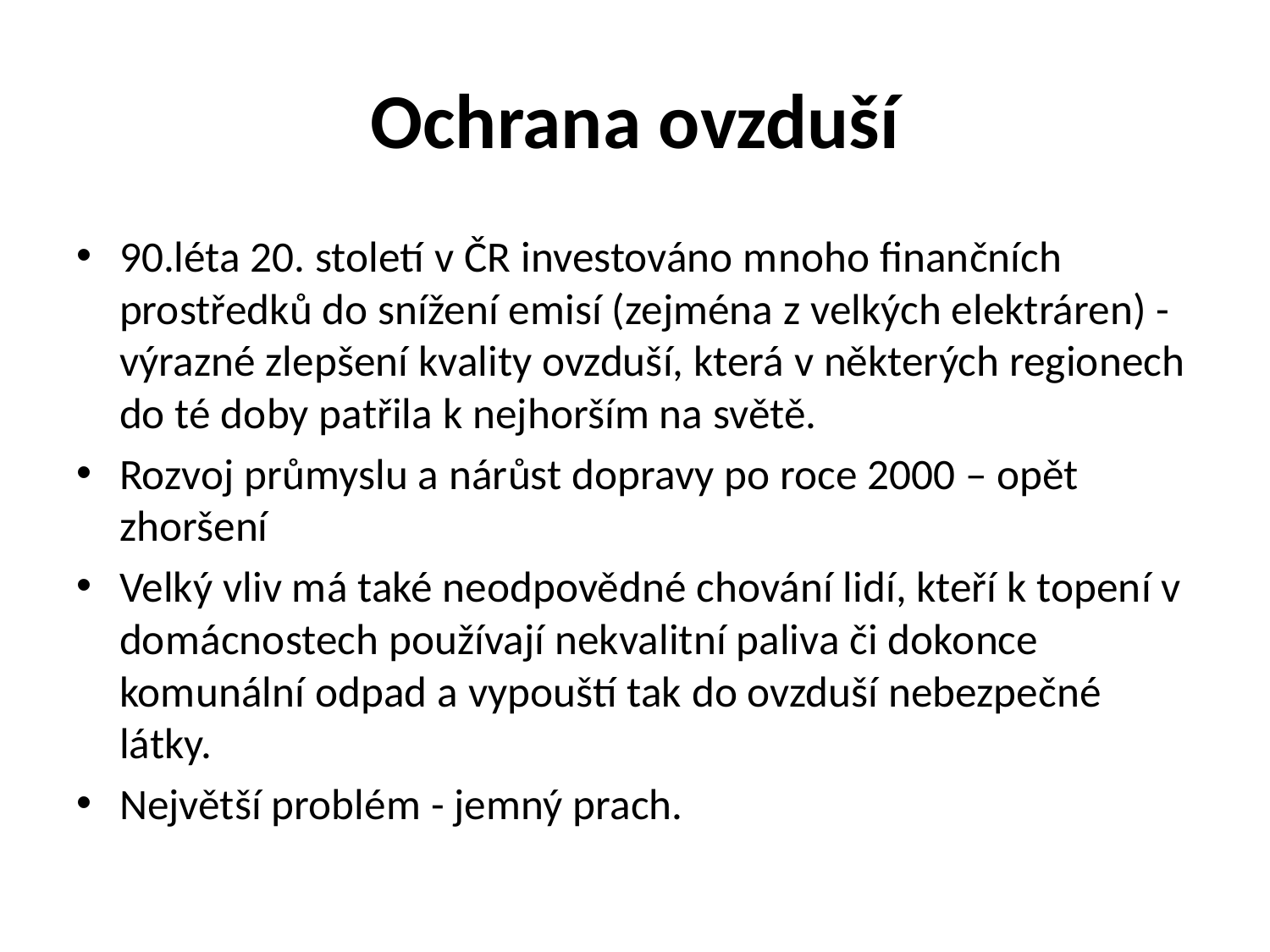

# Ochrana ovzduší
90.léta 20. století v ČR investováno mnoho finančních prostředků do snížení emisí (zejména z velkých elektráren) - výrazné zlepšení kvality ovzduší, která v některých regionech do té doby patřila k nejhorším na světě.
Rozvoj průmyslu a nárůst dopravy po roce 2000 – opět zhoršení
Velký vliv má také neodpovědné chování lidí, kteří k topení v domácnostech používají nekvalitní paliva či dokonce komunální odpad a vypouští tak do ovzduší nebezpečné látky.
Největší problém - jemný prach.